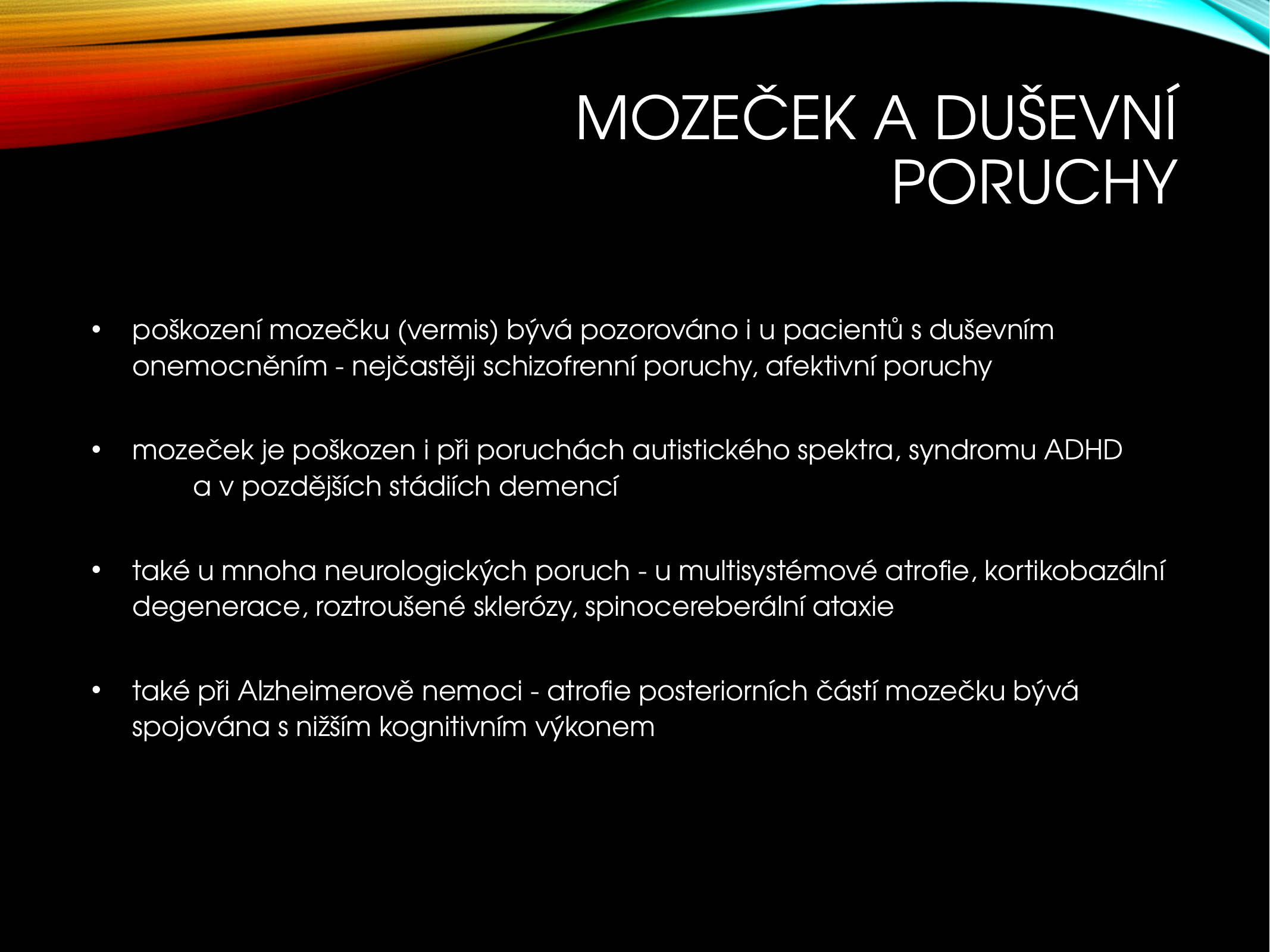

# Mozeček a duševní poruchy
poškození mozečku (vermis) bývá pozorováno i u pacientů s duševním onemocněním - nejčastěji schizofrenní poruchy, afektivní poruchy
mozeček je poškozen i při poruchách autistického spektra, syndromu ADHD                a v pozdějších stádiích demencí
také u mnoha neurologických poruch - u multisystémové atrofie, kortikobazální degenerace, roztroušené sklerózy, spinocereberální ataxie
také při Alzheimerově nemoci - atrofie posteriorních částí mozečku bývá spojována s nižším kognitivním výkonem